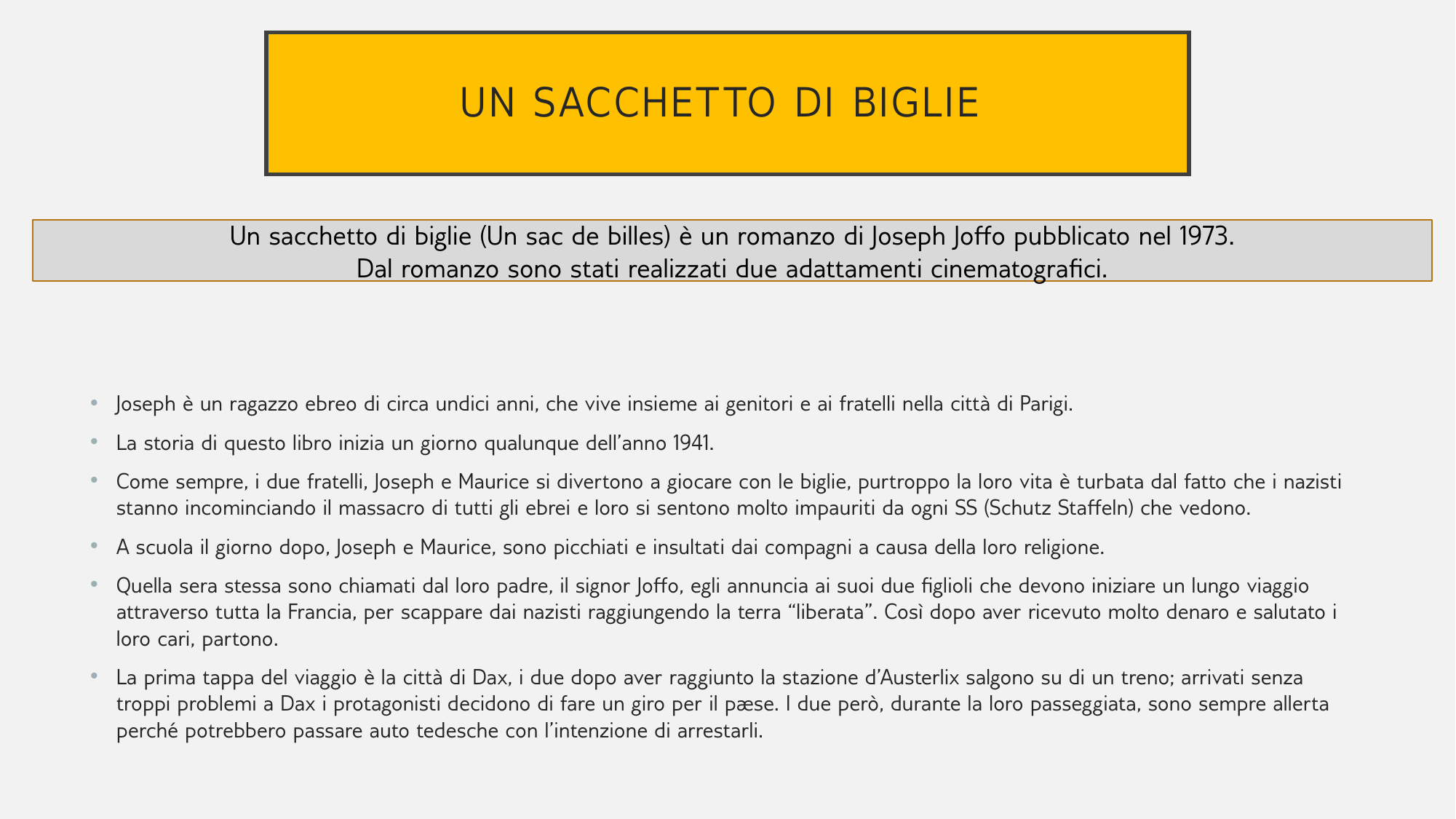

# UN sacchetto di biglie
Un sacchetto di biglie (Un sac de billes) è un romanzo di Joseph Joffo pubblicato nel 1973.
Dal romanzo sono stati realizzati due adattamenti cinematografici.
Joseph è un ragazzo ebreo di circa undici anni, che vive insieme ai genitori e ai fratelli nella città di Parigi.
La storia di questo libro inizia un giorno qualunque dell’anno 1941.
Come sempre, i due fratelli, Joseph e Maurice si divertono a giocare con le biglie, purtroppo la loro vita è turbata dal fatto che i nazisti stanno incominciando il massacro di tutti gli ebrei e loro si sentono molto impauriti da ogni SS (Schutz Staffeln) che vedono.
A scuola il giorno dopo, Joseph e Maurice, sono picchiati e insultati dai compagni a causa della loro religione.
Quella sera stessa sono chiamati dal loro padre, il signor Joffo, egli annuncia ai suoi due figlioli che devono iniziare un lungo viaggio attraverso tutta la Francia, per scappare dai nazisti raggiungendo la terra “liberata”. Così dopo aver ricevuto molto denaro e salutato i loro cari, partono.
La prima tappa del viaggio è la città di Dax, i due dopo aver raggiunto la stazione d’Austerlix salgono su di un treno; arrivati senza troppi problemi a Dax i protagonisti decidono di fare un giro per il paese. I due però, durante la loro passeggiata, sono sempre allerta perché potrebbero passare auto tedesche con l’intenzione di arrestarli.